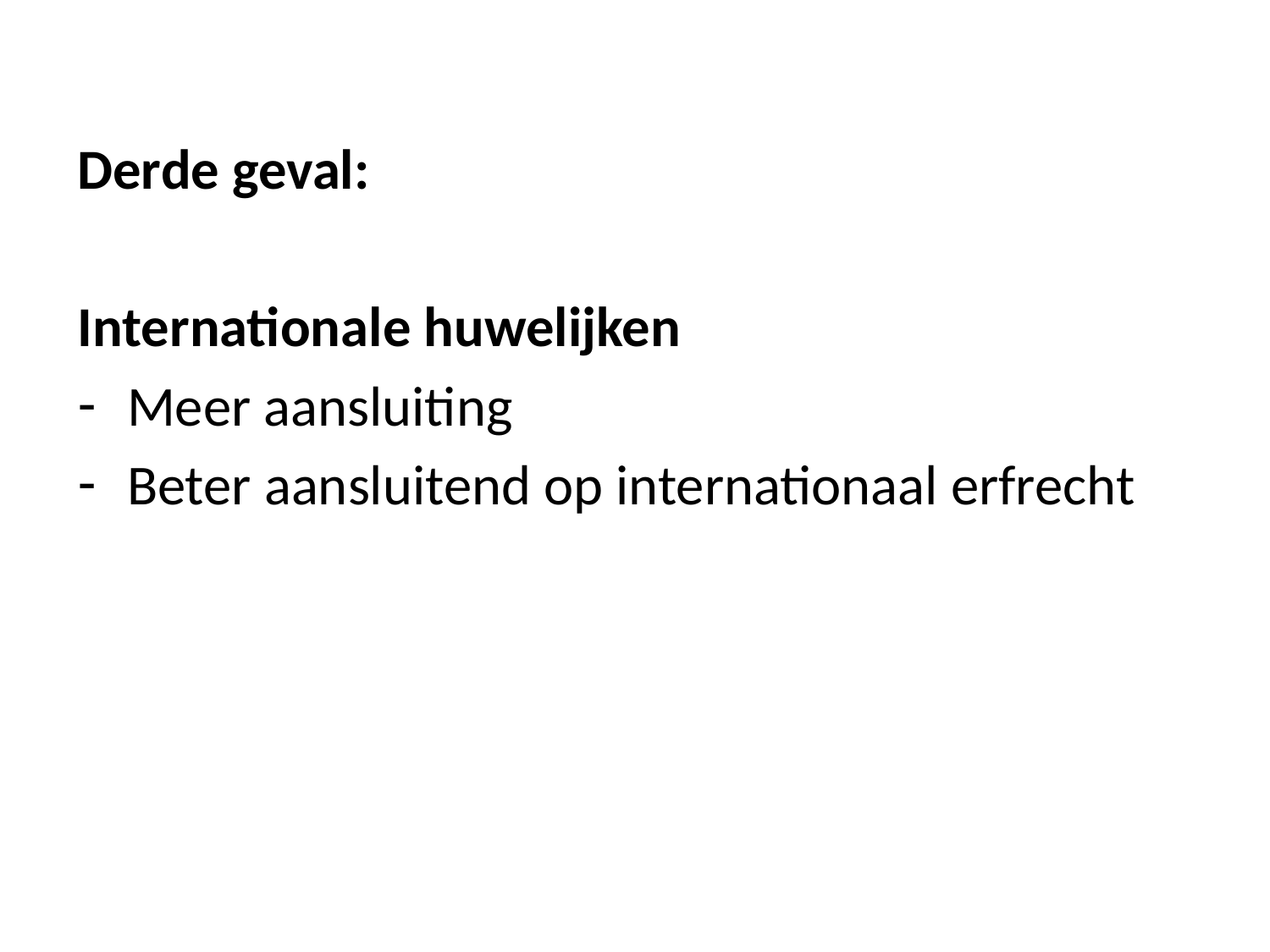

#
Derde geval:

Internationale huwelijken
Meer aansluiting
Beter aansluitend op internationaal erfrecht